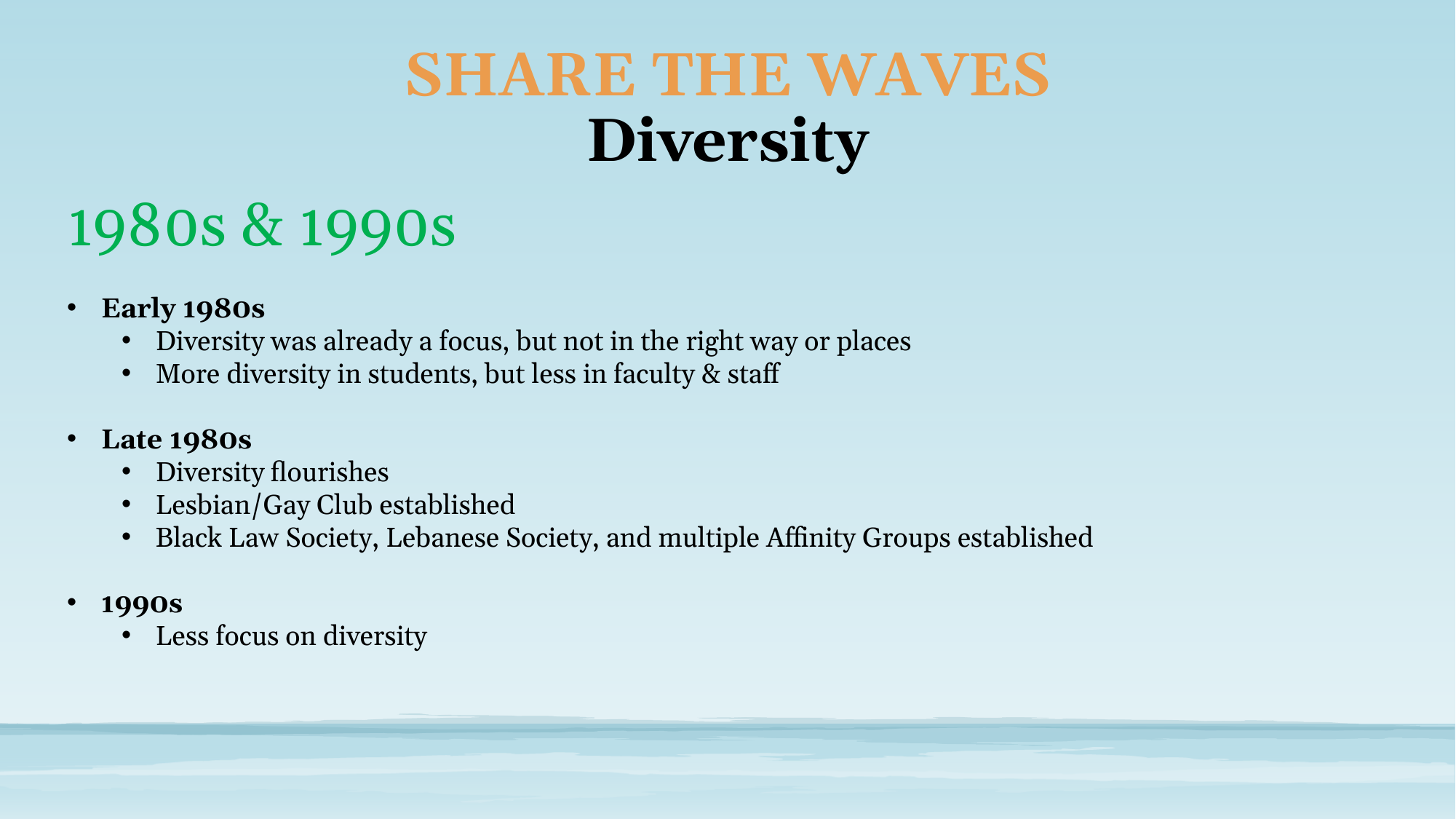

# SHARE THE WAVES Diversity
1980s & 1990s

Early 1980s
Diversity was already a focus, but not in the right way or places
More diversity in students, but less in faculty & staff

Late 1980s
Diversity flourishes
Lesbian/Gay Club established
Black Law Society, Lebanese Society, and multiple Affinity Groups established

1990s
Less focus on diversity